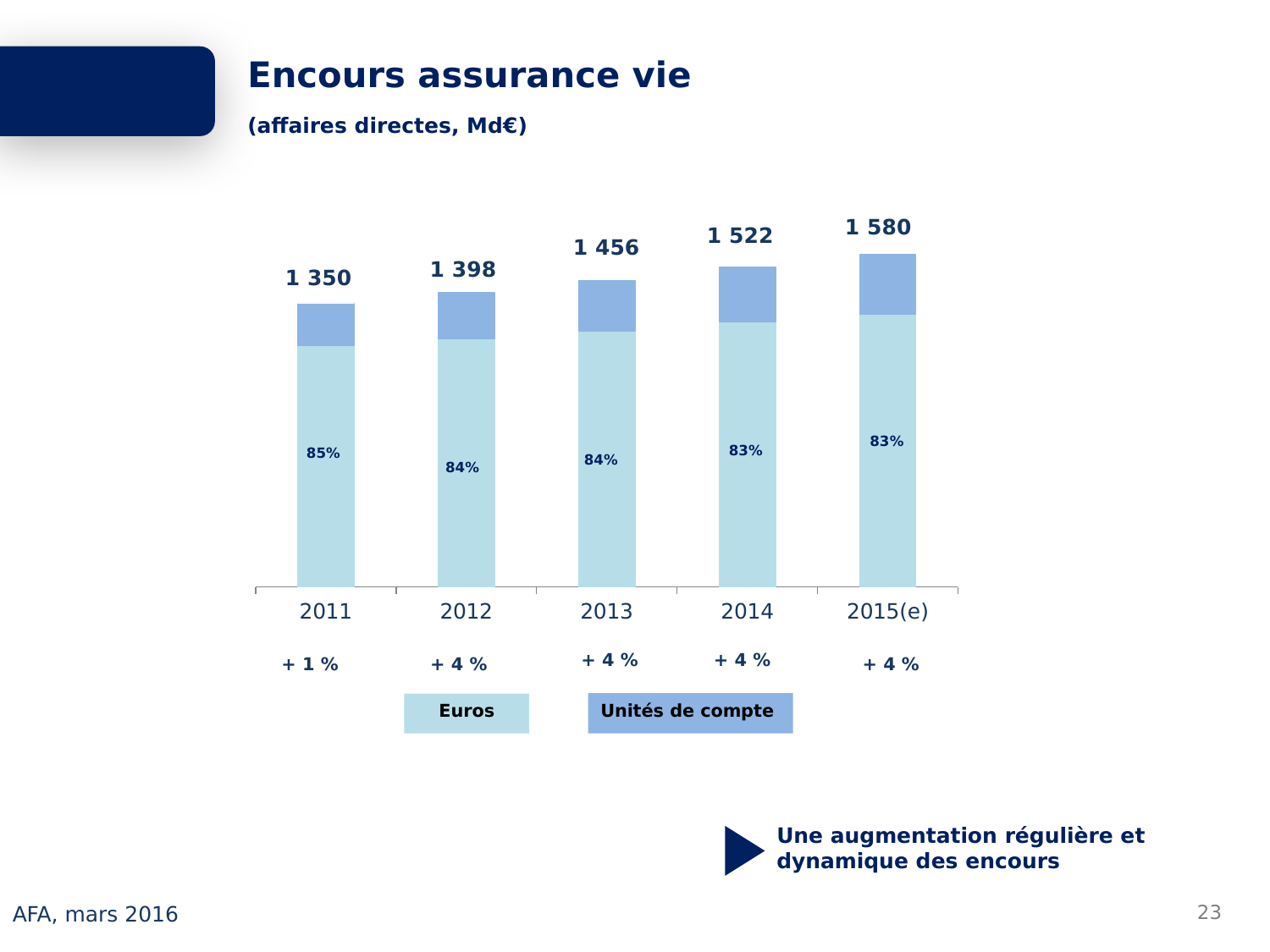

Encours assurance vie
(affaires directes, Md€)

[unsupported chart]

1 580
1 522
1 456
1 398
1 350
83%
83%
85%
84%
84%
+ 4 %
+ 4 %
+ 1 %
+ 4 %
+ 4 %
Unités de compte
Euros
Une augmentation régulière et dynamique des encours